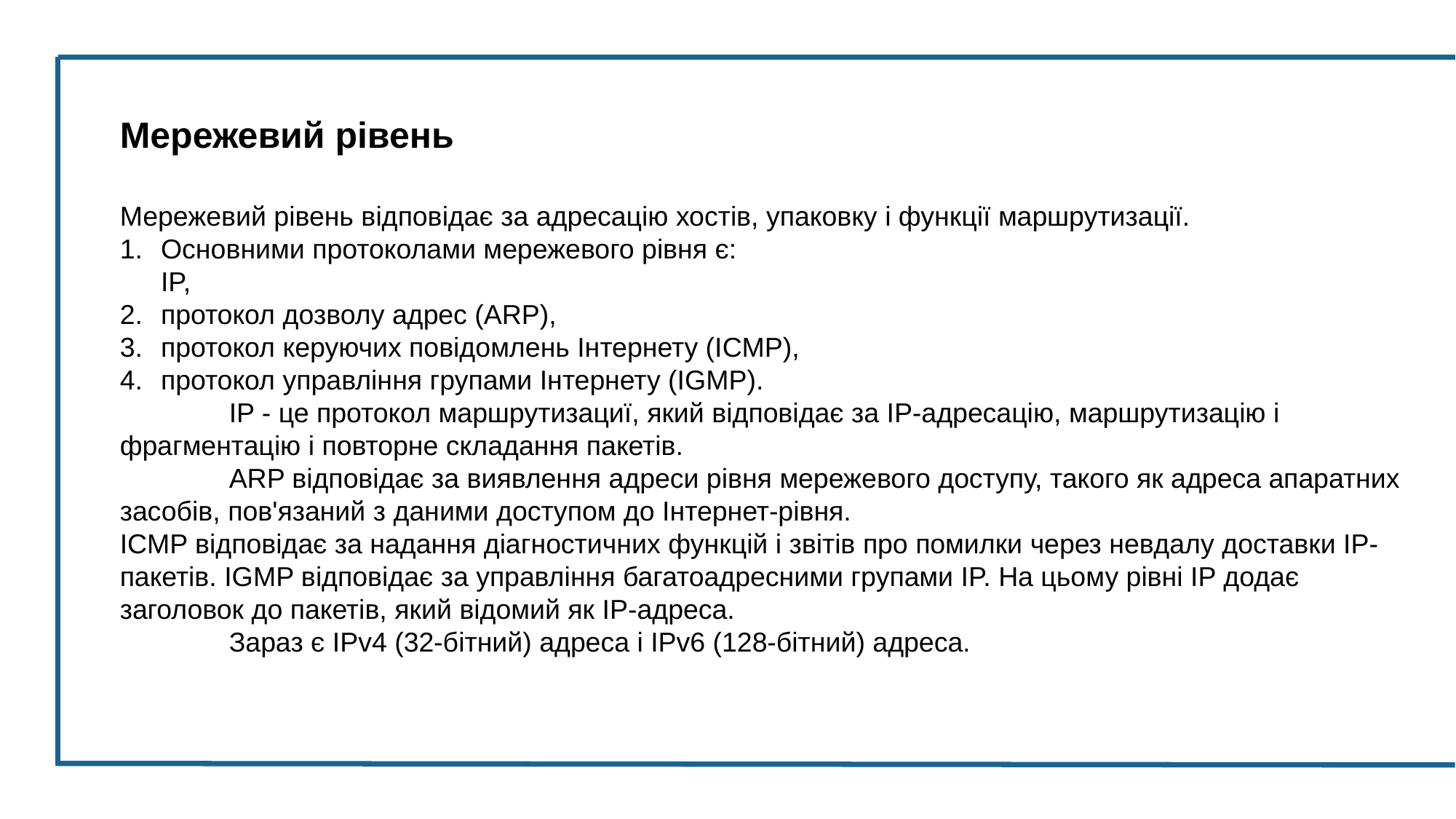

Мережевий рівень

Мережевий рівень відповідає за адресацію хостів, упаковку і функції маршрутизації.
Основними протоколами мережевого рівня є:
IP,
протокол дозволу адрес (ARP),
протокол керуючих повідомлень Інтернету (ICMP),
протокол управління групами Інтернету (IGMP).
	IP - це протокол маршрутизациї, який відповідає за IP-адресацію, маршрутизацію і фрагментацію і повторне складання пакетів.
	ARP відповідає за виявлення адреси рівня мережевого доступу, такого як адреса апаратних засобів, пов'язаний з даними доступом до Інтернет-рівня.
ICMP відповідає за надання діагностичних функцій і звітів про помилки через невдалу доставки IP-пакетів. IGMP відповідає за управління багатоадресними групами IP. На цьому рівні IP додає заголовок до пакетів, який відомий як IP-адреса.
	Зараз є IPv4 (32-бітний) адреса і IPv6 (128-бітний) адреса.